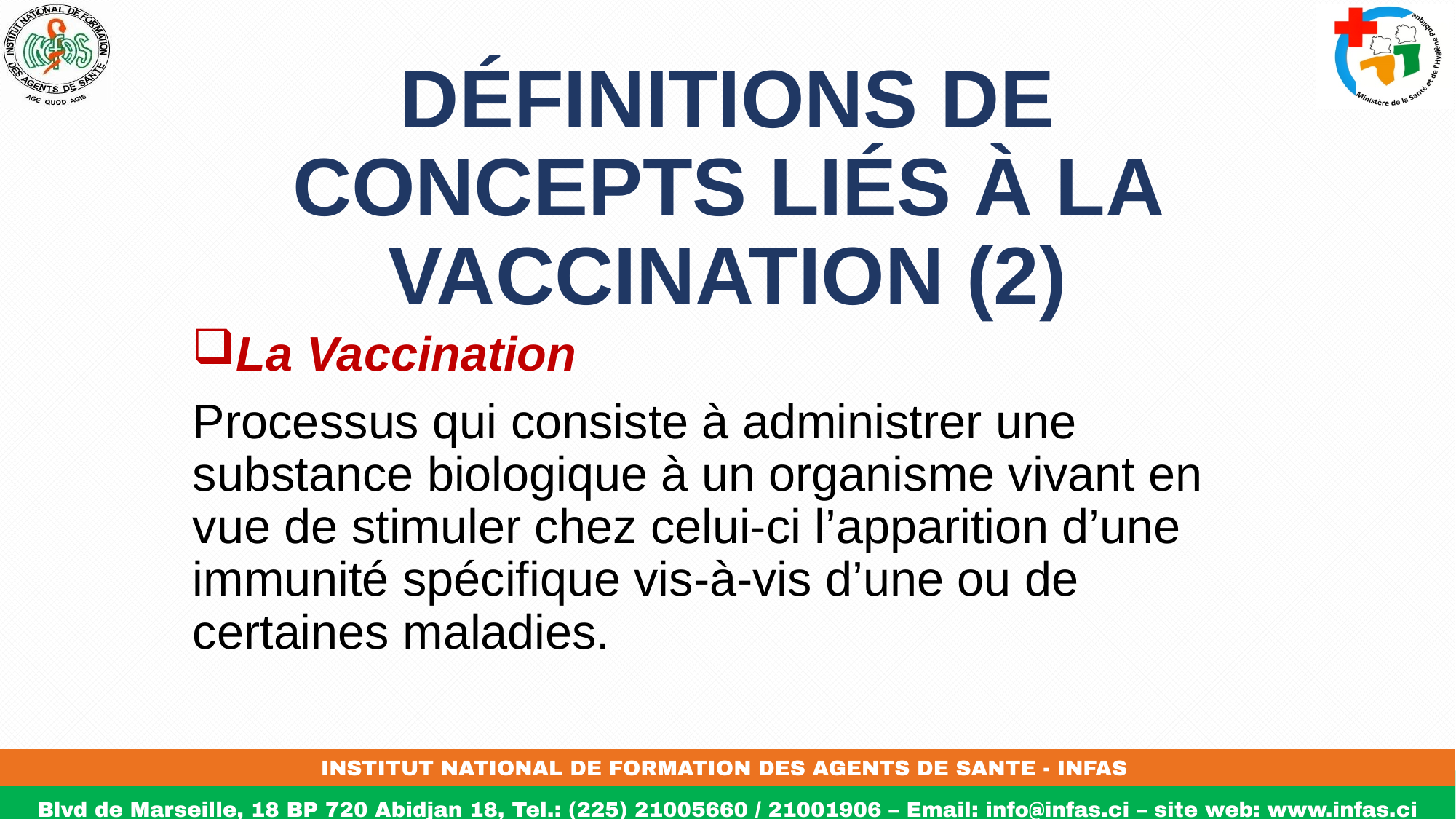

# DÉFINITIONS DE CONCEPTS LIÉS À LA VACCINATION (2)
La Vaccination
Processus qui consiste à administrer une substance biologique à un organisme vivant en vue de stimuler chez celui-ci l’apparition d’une immunité spécifique vis-à-vis d’une ou de  certaines maladies.